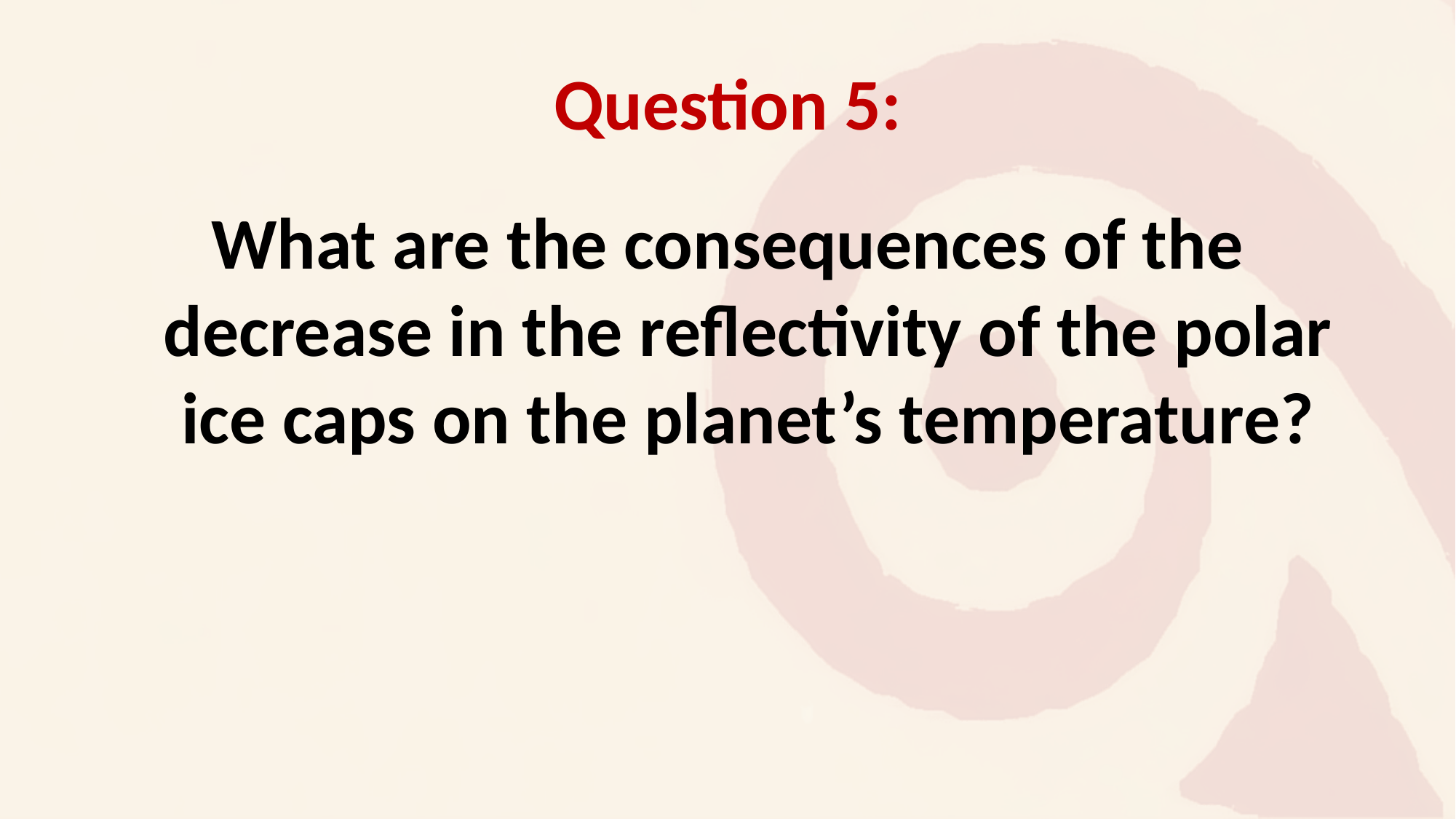

# Question 5:
What are the consequences of the decrease in the reflectivity of the polar ice caps on the planet’s temperature?